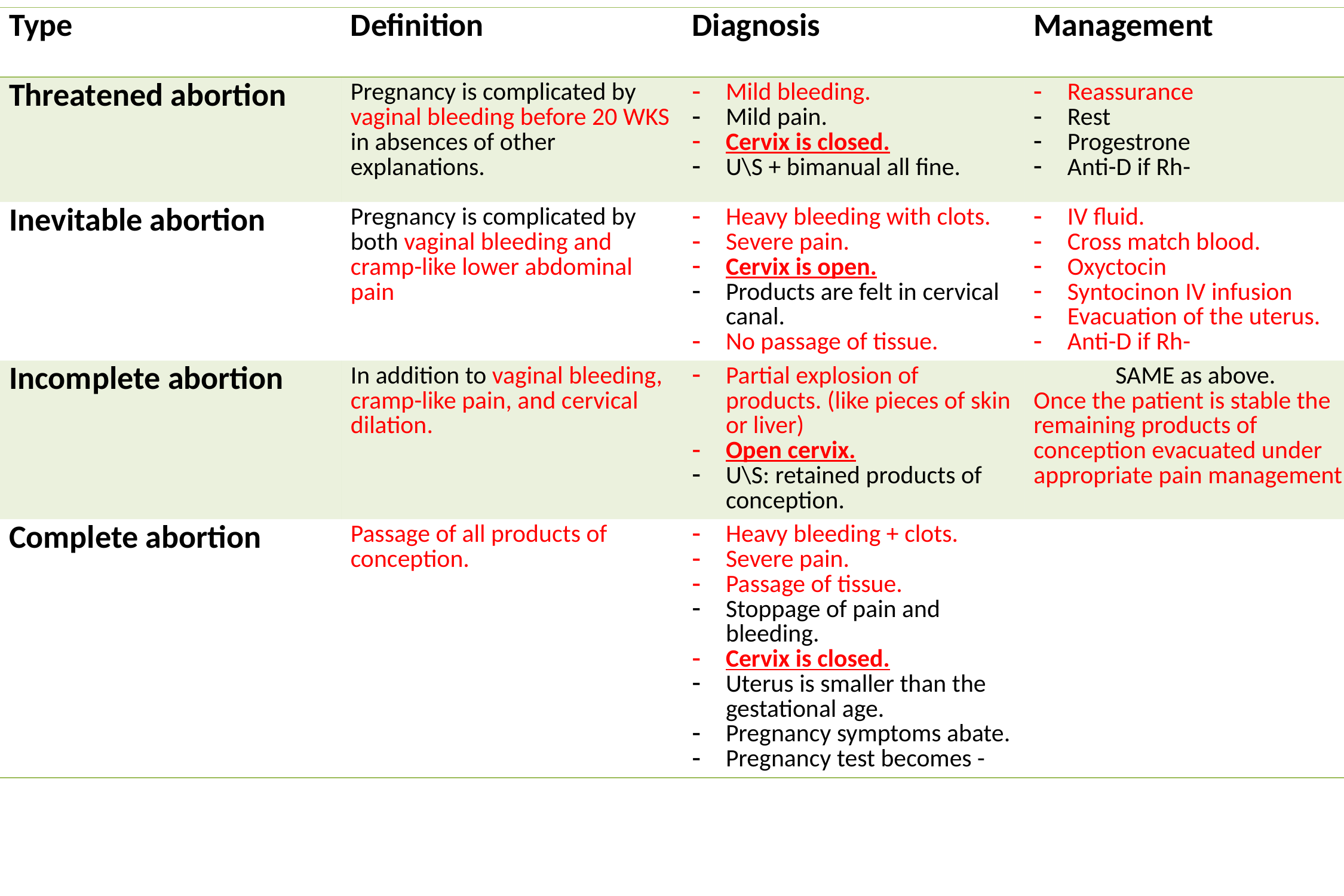

| Type | Definition | Diagnosis | Management |
| --- | --- | --- | --- |
| Threatened abortion | Pregnancy is complicated by vaginal bleeding before 20 WKS in absences of other explanations. | Mild bleeding. Mild pain. Cervix is closed. U\S + bimanual all fine. | Reassurance Rest Progestrone Anti-D if Rh- |
| Inevitable abortion | Pregnancy is complicated by both vaginal bleeding and cramp-like lower abdominal pain | Heavy bleeding with clots. Severe pain. Cervix is open. Products are felt in cervical canal. No passage of tissue. | IV fluid. Cross match blood. Oxyctocin Syntocinon IV infusion Evacuation of the uterus. Anti-D if Rh- |
| Incomplete abortion | In addition to vaginal bleeding, cramp-like pain, and cervical dilation. | Partial explosion of products. (like pieces of skin or liver) Open cervix. U\S: retained products of conception. | SAME as above. Once the patient is stable the remaining products of conception evacuated under appropriate pain management. |
| Complete abortion | Passage of all products of conception. | Heavy bleeding + clots. Severe pain. Passage of tissue. Stoppage of pain and bleeding. Cervix is closed. Uterus is smaller than the gestational age. Pregnancy symptoms abate. Pregnancy test becomes - |  |